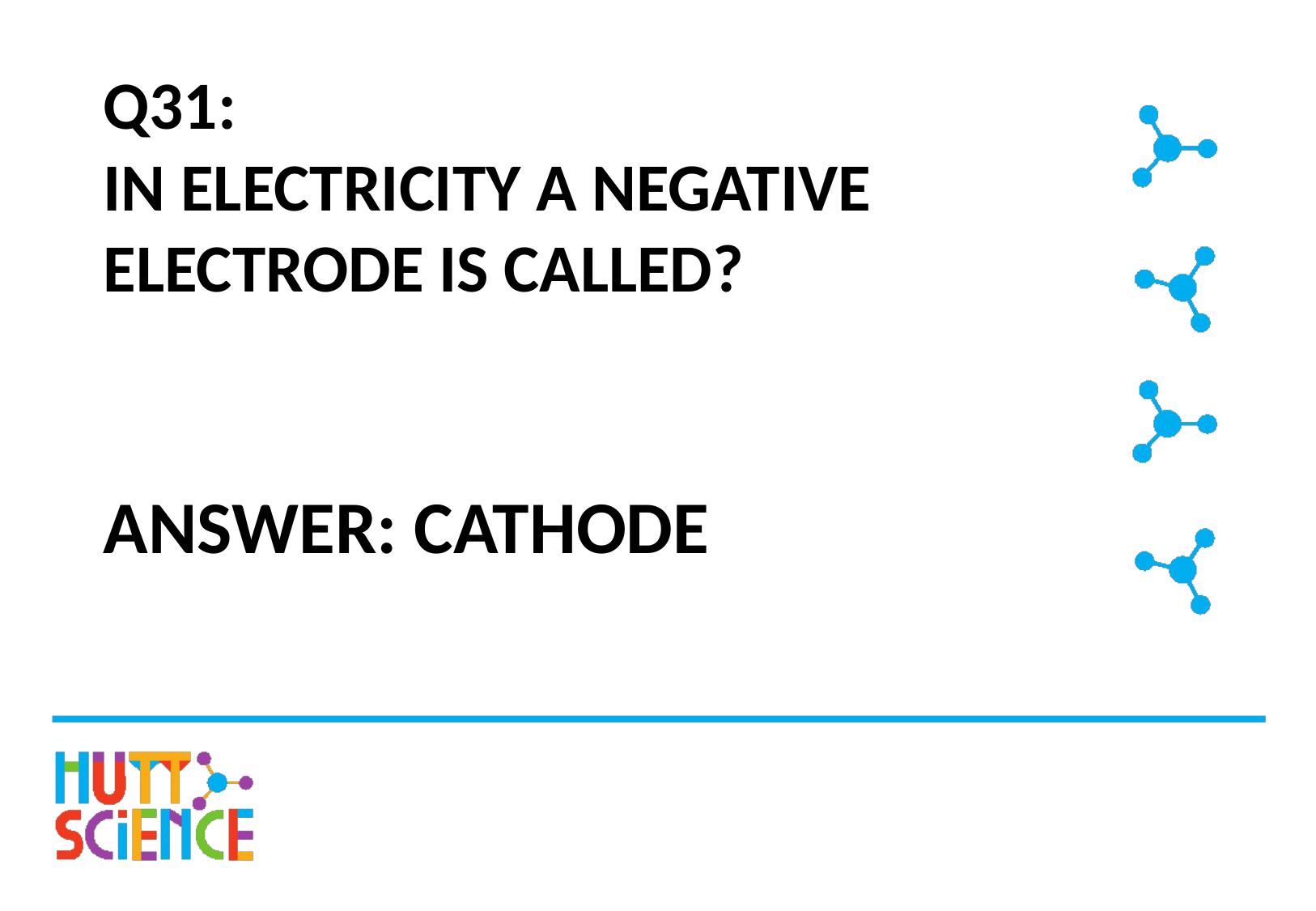

# Q31: IN ELECTRICITY A NEGATIVE ELECTRODE IS CALLED?
ANSWER: CATHODE